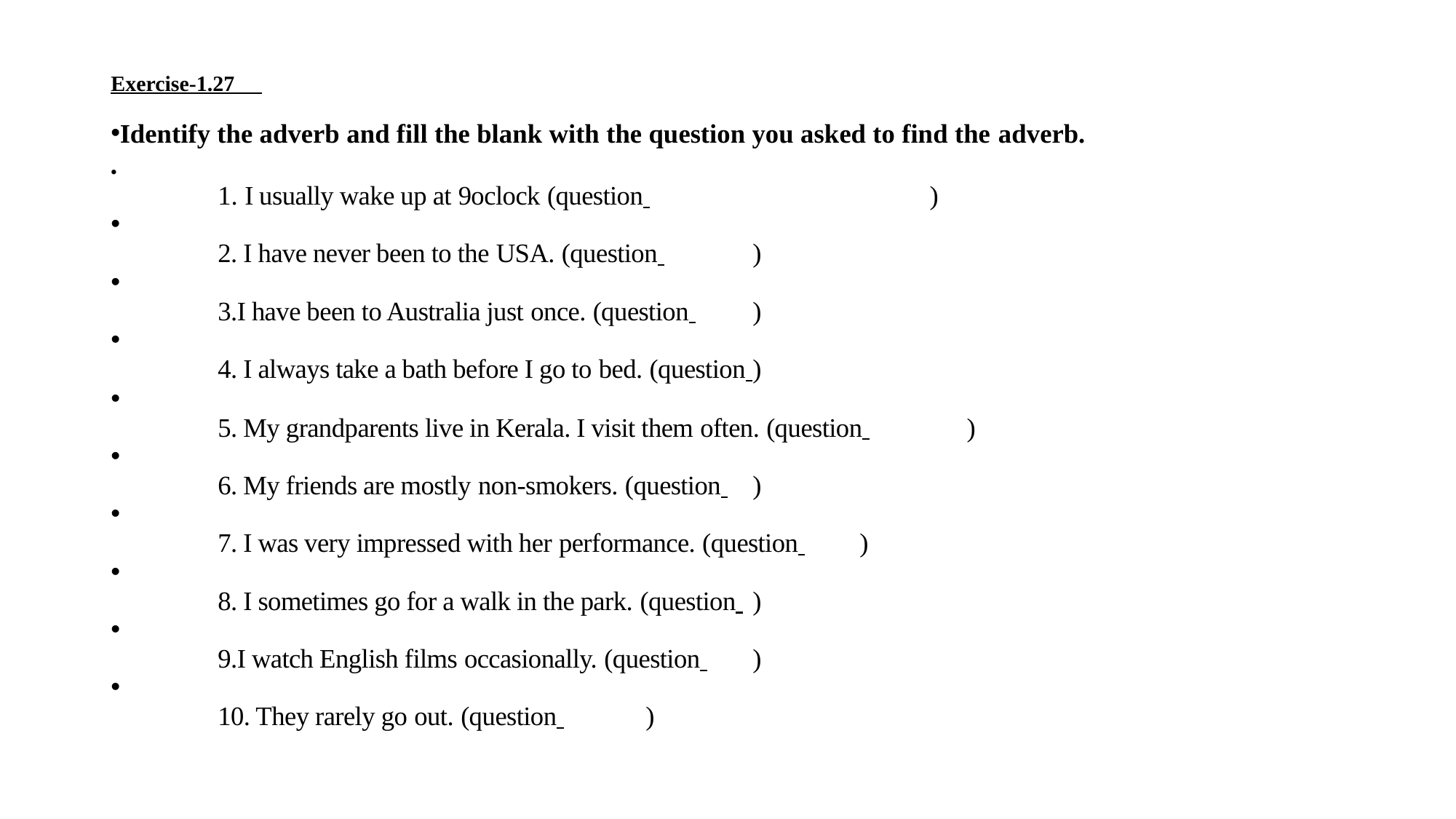

# Exercise-1.27
Identify the adverb and fill the blank with the question you asked to find the adverb.

I usually wake up at 9oclock (question 	)

2. I have never been to the USA. (question 	)

3.I have been to Australia just once. (question 	)

4. I always take a bath before I go to bed. (question 	)

5. My grandparents live in Kerala. I visit them often. (question 	)

6. My friends are mostly non-smokers. (question 	)

7. I was very impressed with her performance. (question 	)

8. I sometimes go for a walk in the park. (question 	)

9.I watch English films occasionally. (question 	)

10. They rarely go out. (question 	)